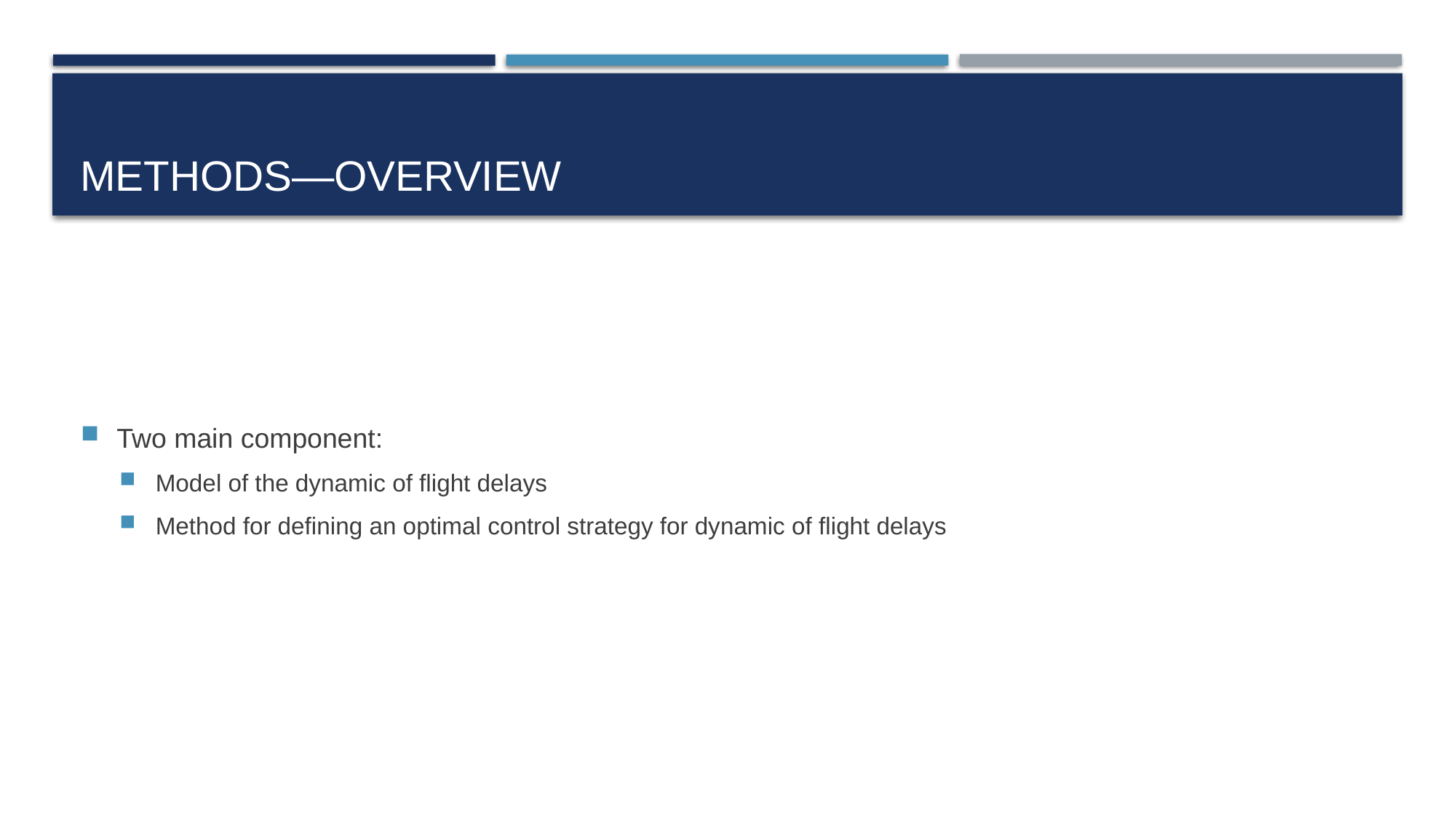

# Methods—Overview
Two main component:
Model of the dynamic of flight delays
Method for defining an optimal control strategy for dynamic of flight delays